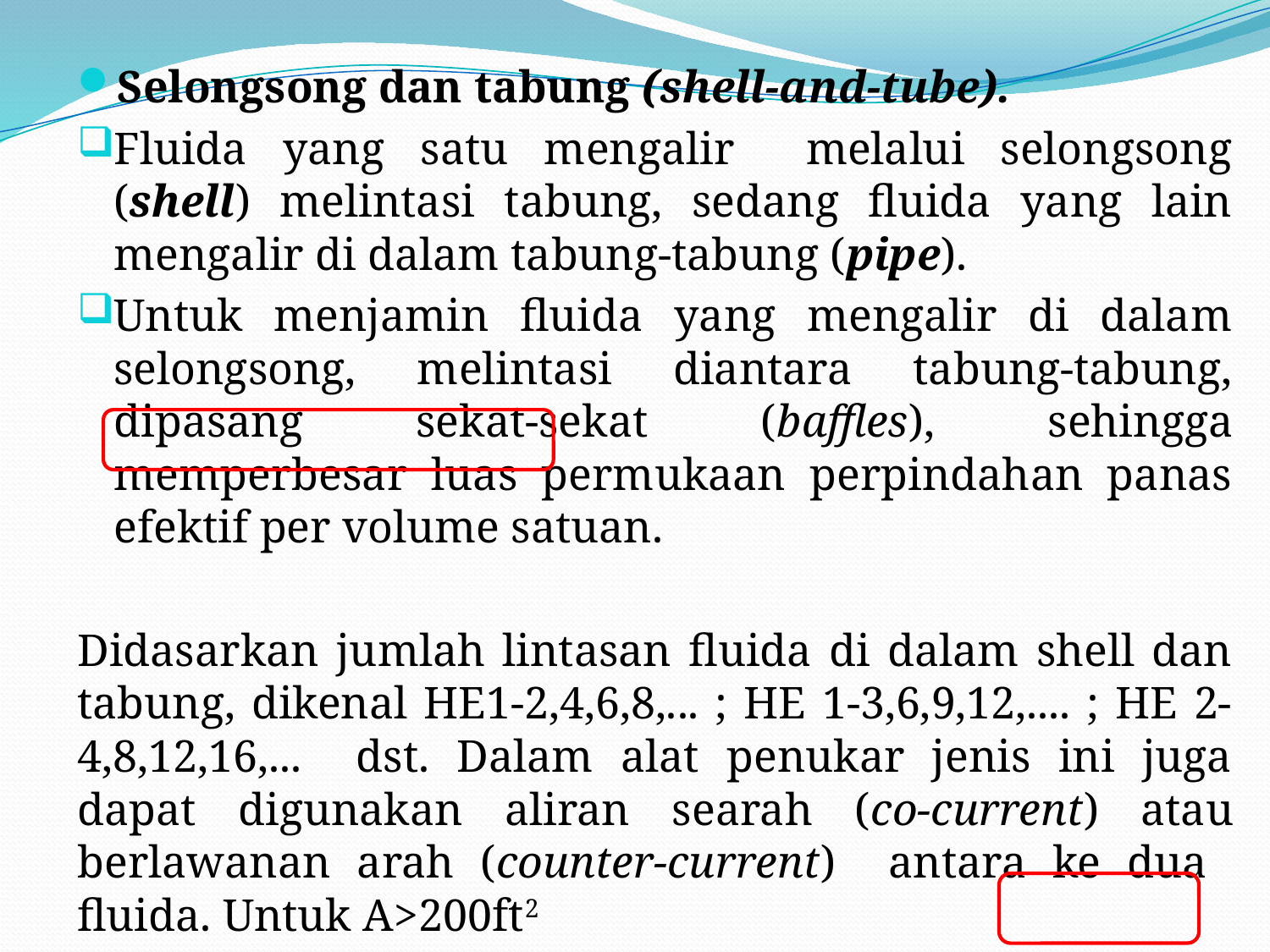

Selongsong dan tabung (shell-and-tube).
Fluida yang satu mengalir  melalui selongsong (shell) melintasi tabung, sedang fluida yang lain mengalir di dalam tabung-tabung (pipe).
Untuk menjamin fluida yang mengalir di dalam selongsong, melintasi diantara tabung-tabung, dipasang sekat-sekat (baffles), sehingga memperbesar luas permukaan perpindahan panas efektif per volume satuan.

Didasarkan jumlah lintasan fluida di dalam shell dan tabung, dikenal HE1-2,4,6,8,... ; HE 1-3,6,9,12,.... ; HE 2-4,8,12,16,...  dst. Dalam alat penukar jenis ini juga dapat digunakan aliran searah (co-current) atau berlawanan arah (counter-current)  antara ke dua  fluida. Untuk A>200ft2